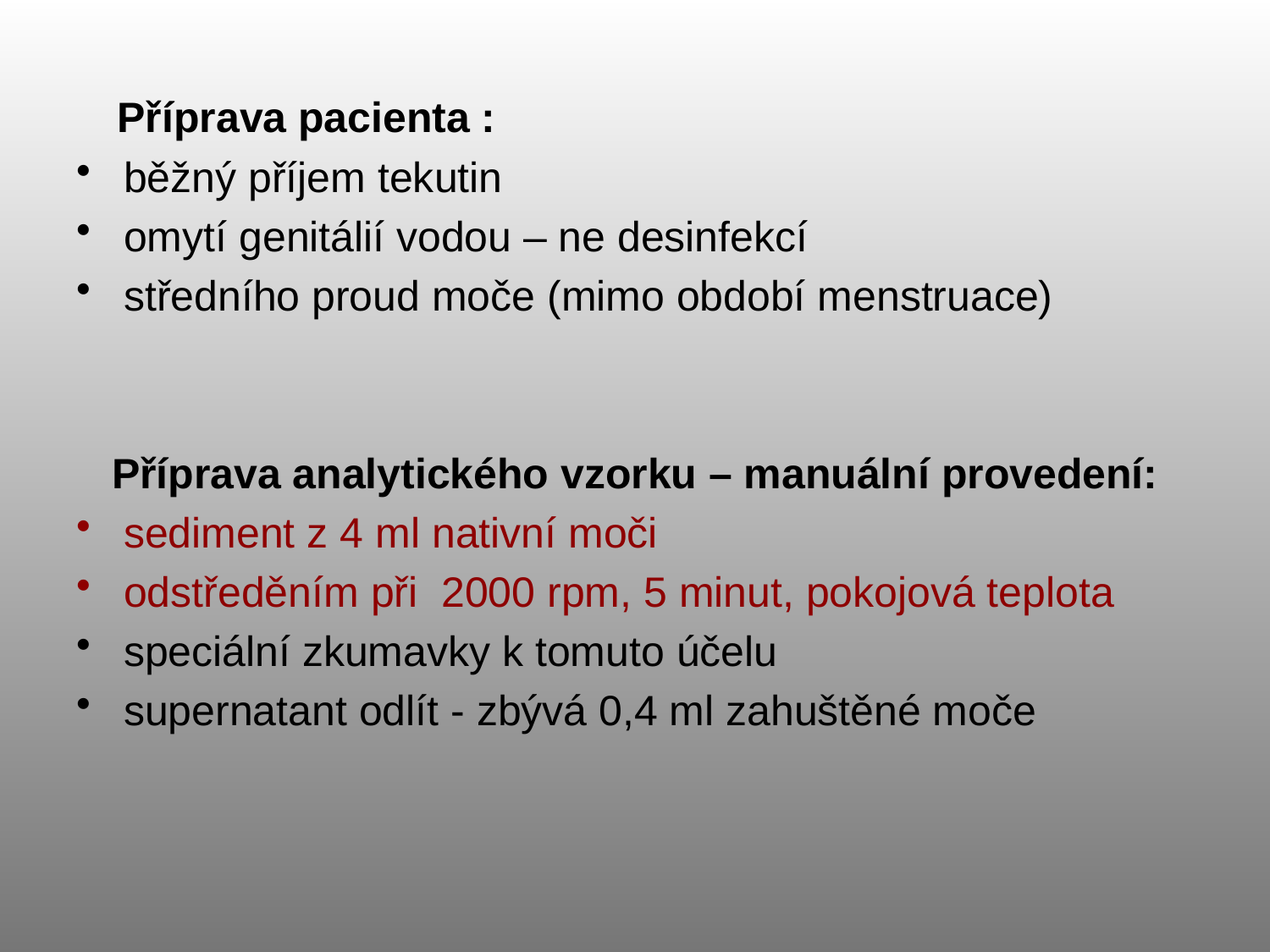

Příprava pacienta :
běžný příjem tekutin
omytí genitálií vodou – ne desinfekcí
středního proud moče (mimo období menstruace)

   Příprava analytického vzorku – manuální provedení:
sediment z 4 ml nativní moči
odstředěním při  2000 rpm, 5 minut, pokojová teplota
speciální zkumavky k tomuto účelu
supernatant odlít - zbývá 0,4 ml zahuštěné moče